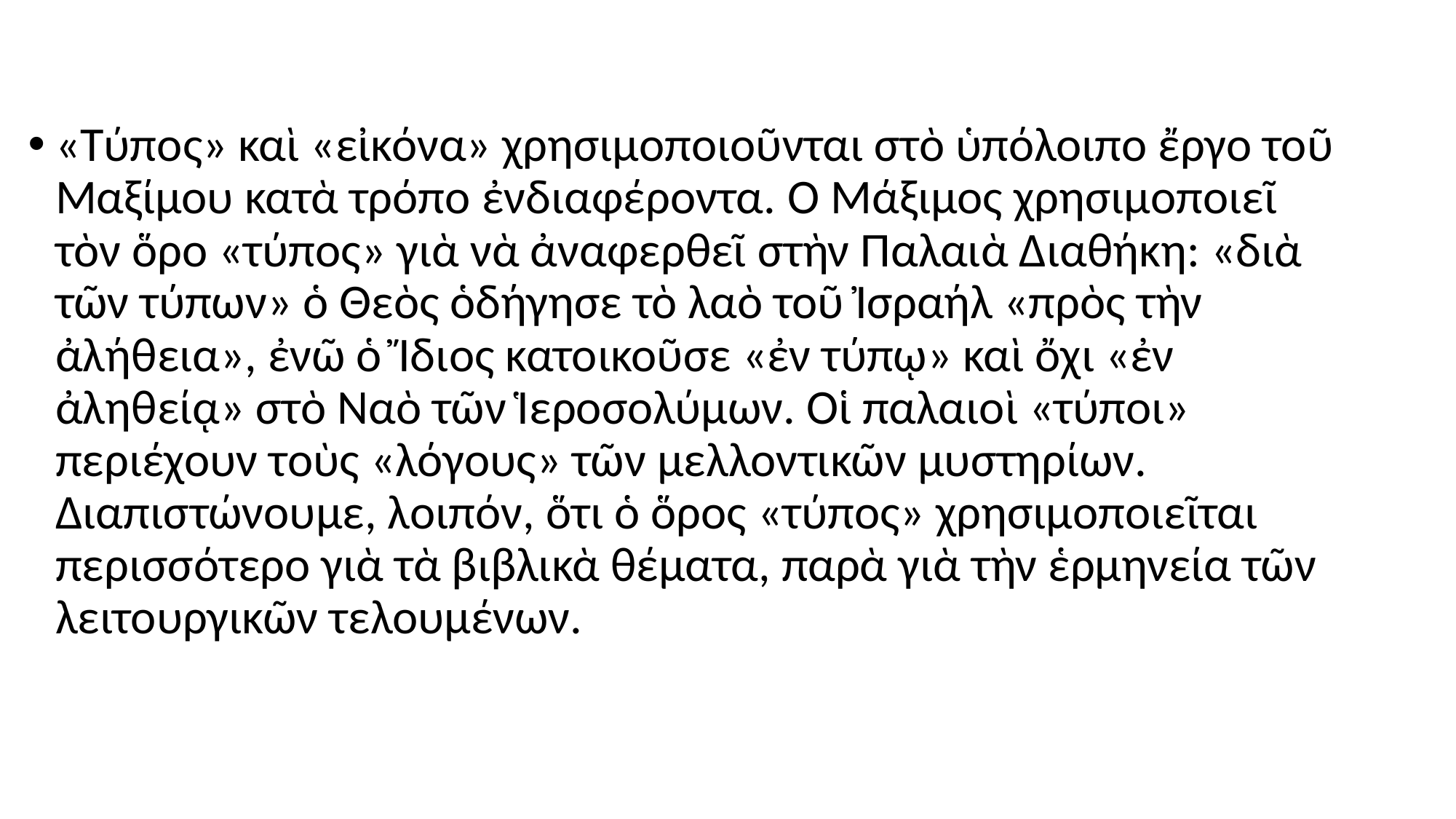

#
«Τύπος» καὶ «εἰκόνα» χρησιμοποιοῦνται στὸ ὑπόλοιπο ἔργο τοῦ Μαξίμου κατὰ τρόπο ἐνδιαφέροντα. Ὁ Μάξιμος χρησιμοποιεῖ τὸν ὅρο «τύπος» γιὰ νὰ ἀναφερθεῖ στὴν Παλαιὰ Διαθήκη: «διὰ τῶν τύπων» ὁ Θεὸς ὁδήγησε τὸ λαὸ τοῦ Ἰσραήλ «πρὸς τὴν ἀλήθεια», ἐνῶ ὁ Ἴδιος κατοικοῦσε «ἐν τύπῳ» καὶ ὄχι «ἐν ἀληθείᾳ» στὸ Ναὸ τῶν Ἱεροσολύμων. Οἱ παλαιοὶ «τύποι» περιέχουν τοὺς «λόγους» τῶν μελλοντικῶν μυστηρίων. Διαπιστώνουμε, λοιπόν, ὅτι ὁ ὅρος «τύπος» χρησιμοποιεῖται περισσότερο γιὰ τὰ βιβλικὰ θέματα, παρὰ γιὰ τὴν ἑρμηνεία τῶν λειτουργικῶν τελουμένων.